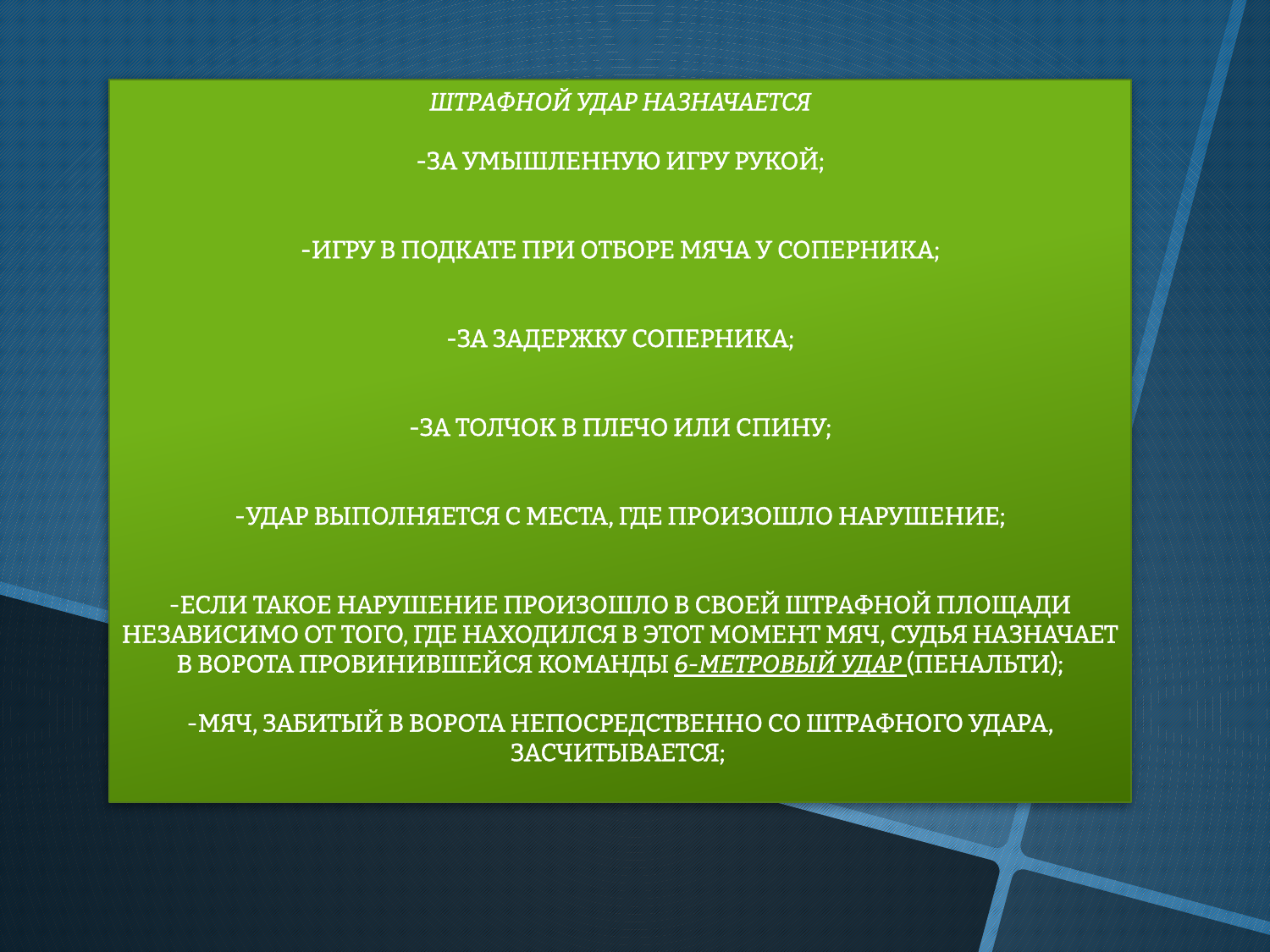

ШТРАФНОЙ УДАР НАЗНАЧАЕТСЯ

-ЗА УМЫШЛЕННУЮ ИГРУ РУКОЙ;

-ИГРУ В ПОДКАТЕ ПРИ ОТБОРЕ МЯЧА У СОПЕРНИКА;

-ЗА ЗАДЕРЖКУ СОПЕРНИКА;

-ЗА ТОЛЧОК В ПЛЕЧО ИЛИ СПИНУ;

-УДАР ВЫПОЛНЯЕТСЯ С МЕСТА, ГДЕ ПРОИЗОШЛО НАРУШЕНИЕ;

-ЕСЛИ ТАКОЕ НАРУШЕНИЕ ПРОИЗОШЛО В СВОЕЙ ШТРАФНОЙ ПЛОЩАДИ НЕЗАВИСИМО ОТ ТОГО, ГДЕ НАХОДИЛСЯ В ЭТОТ МОМЕНТ МЯЧ, СУДЬЯ НАЗНАЧАЕТ В ВОРОТА ПРОВИНИВШЕЙСЯ КОМАНДЫ 6-МЕТРОВЫЙ УДАР (ПЕНАЛЬТИ);

-МЯЧ, ЗАБИТЫЙ В ВОРОТА НЕПОСРЕДСТВЕННО СО ШТРАФНОГО УДАРА, ЗАСЧИТЫВАЕТСЯ;